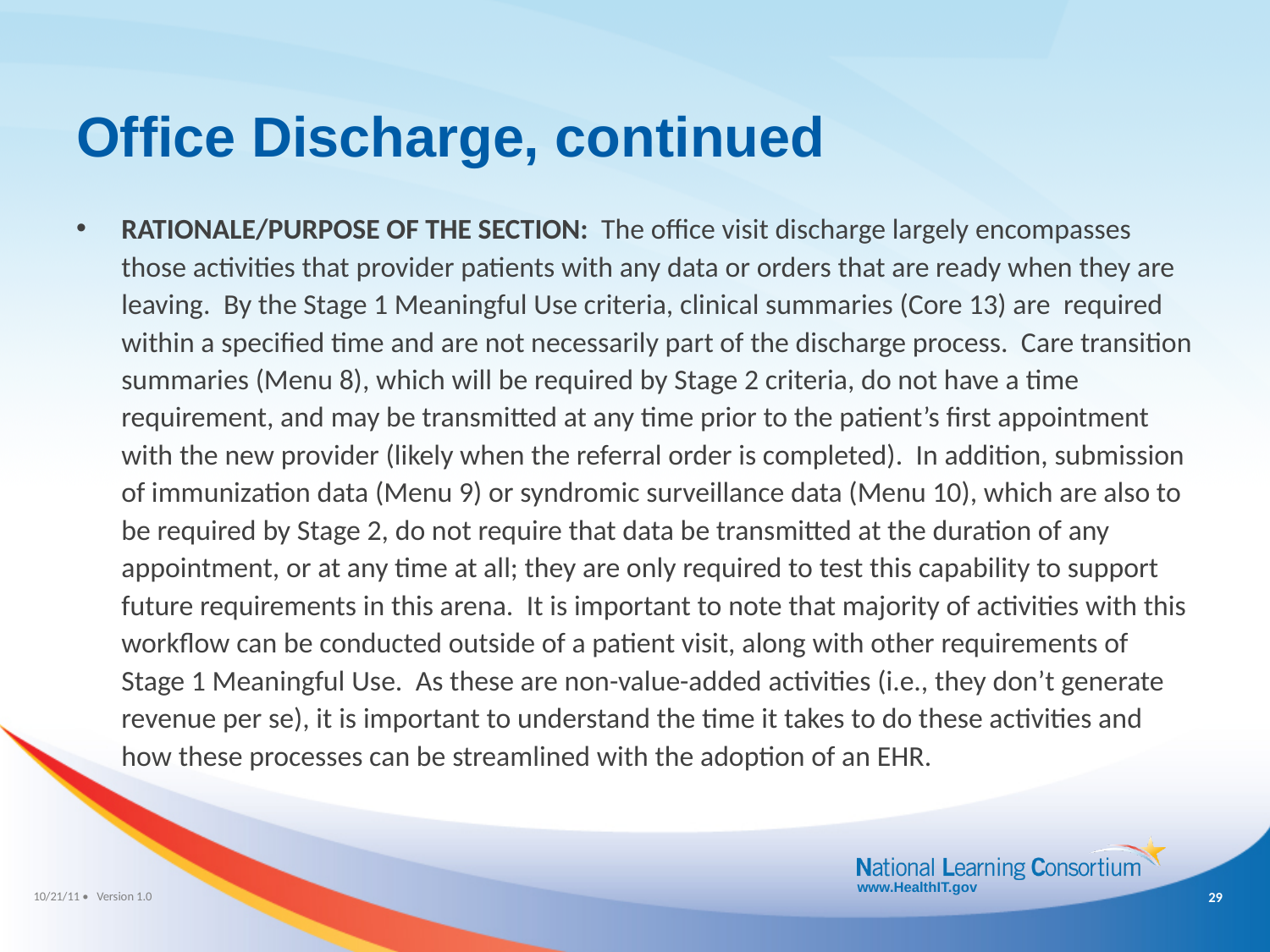

Office Discharge, continued
RATIONALE/PURPOSE OF THE SECTION:  The office visit discharge largely encompasses those activities that provider patients with any data or orders that are ready when they are leaving.  By the Stage 1 Meaningful Use criteria, clinical summaries (Core 13) are  required within a specified time and are not necessarily part of the discharge process.  Care transition summaries (Menu 8), which will be required by Stage 2 criteria, do not have a time requirement, and may be transmitted at any time prior to the patient’s first appointment with the new provider (likely when the referral order is completed).  In addition, submission of immunization data (Menu 9) or syndromic surveillance data (Menu 10), which are also to be required by Stage 2, do not require that data be transmitted at the duration of any appointment, or at any time at all; they are only required to test this capability to support future requirements in this arena.  It is important to note that majority of activities with this workflow can be conducted outside of a patient visit, along with other requirements of Stage 1 Meaningful Use.  As these are non-value-added activities (i.e., they don’t generate revenue per se), it is important to understand the time it takes to do these activities and how these processes can be streamlined with the adoption of an EHR.

29